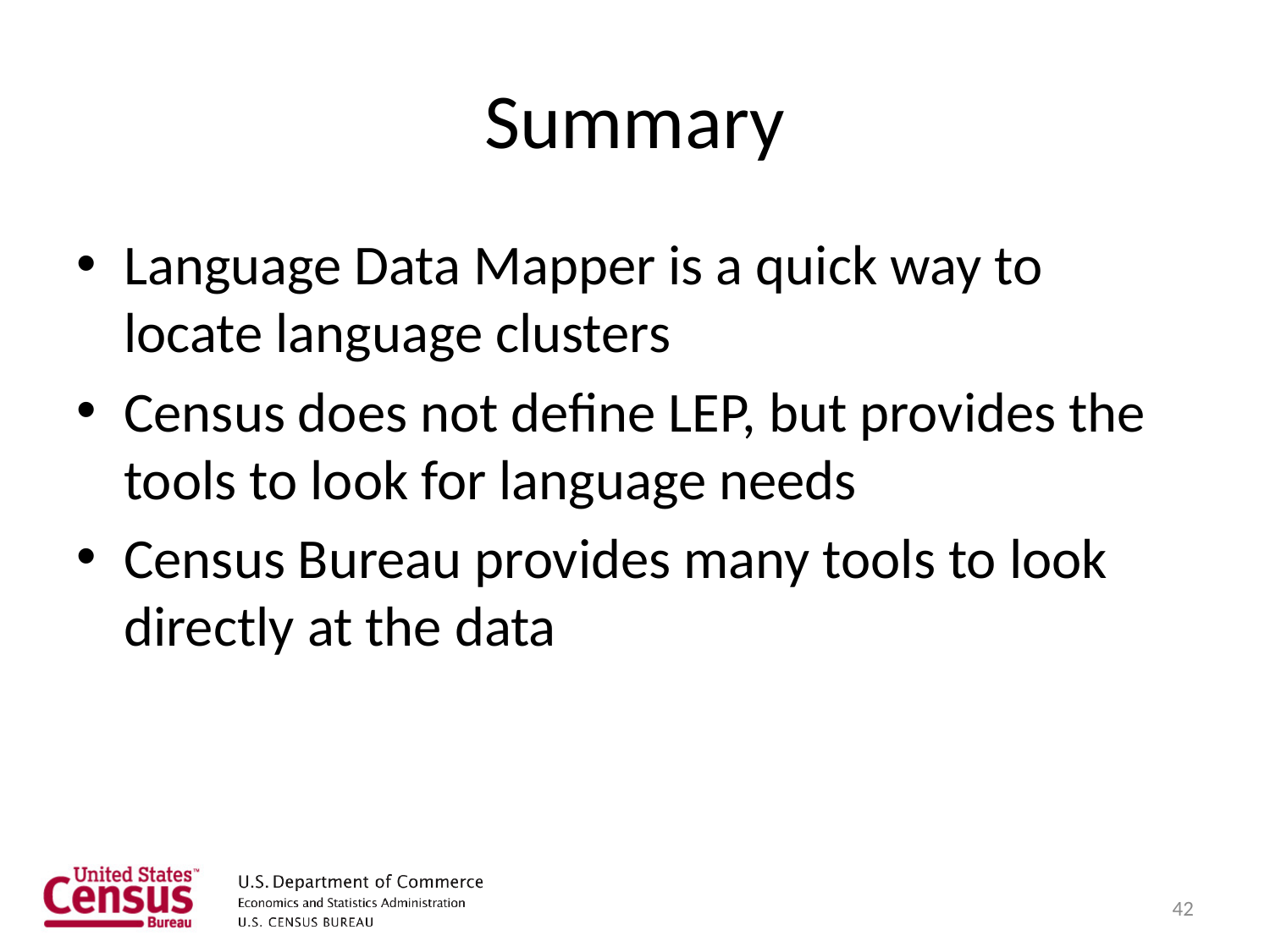

# Summary
Language Data Mapper is a quick way to locate language clusters
Census does not define LEP, but provides the tools to look for language needs
Census Bureau provides many tools to look directly at the data

42